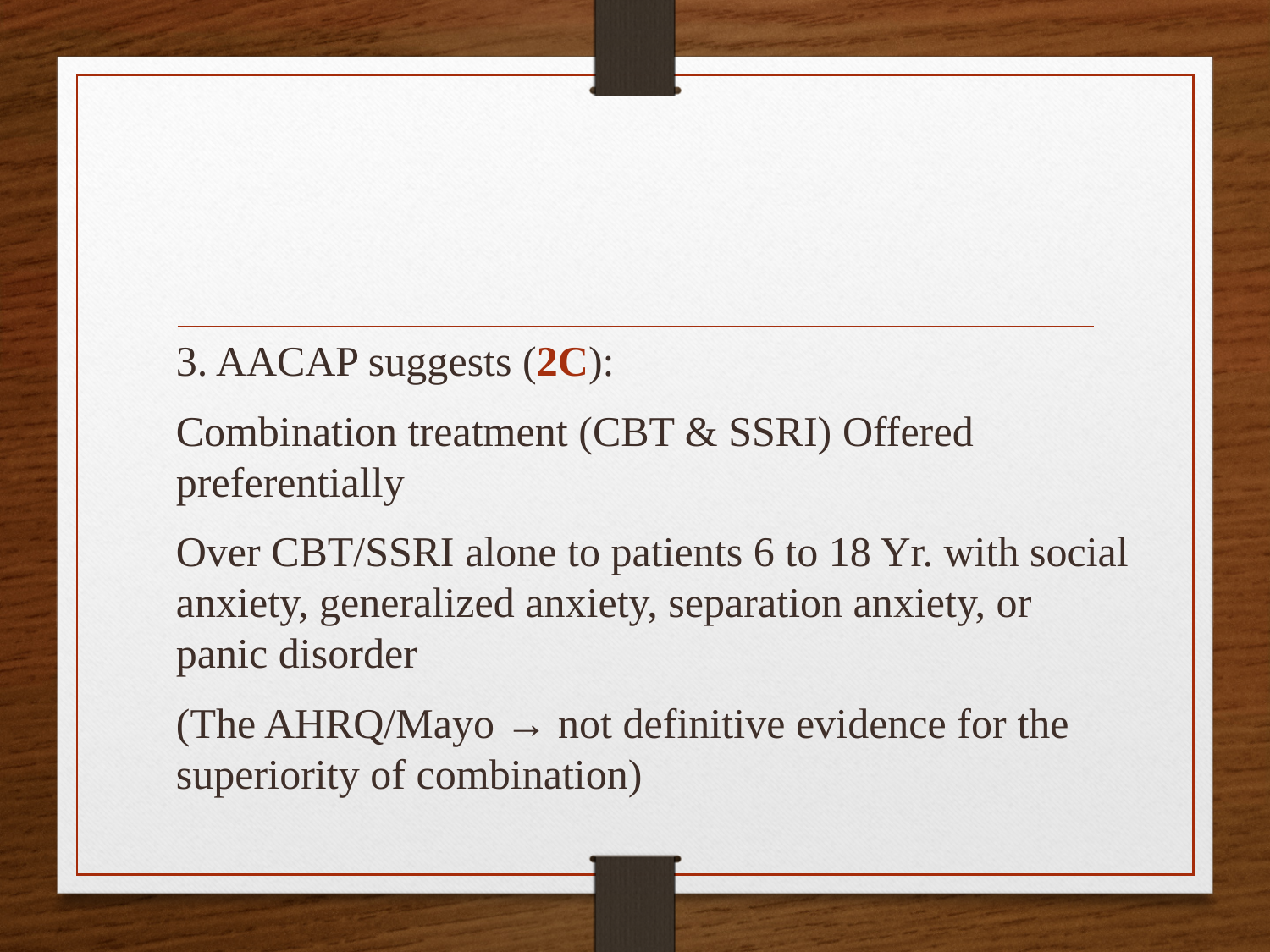

3. AACAP suggests (2C):
Combination treatment (CBT & SSRI) Offered preferentially
Over CBT/SSRI alone to patients 6 to 18 Yr. with social anxiety, generalized anxiety, separation anxiety, or panic disorder
(The AHRQ/Mayo → not definitive evidence for the superiority of combination)